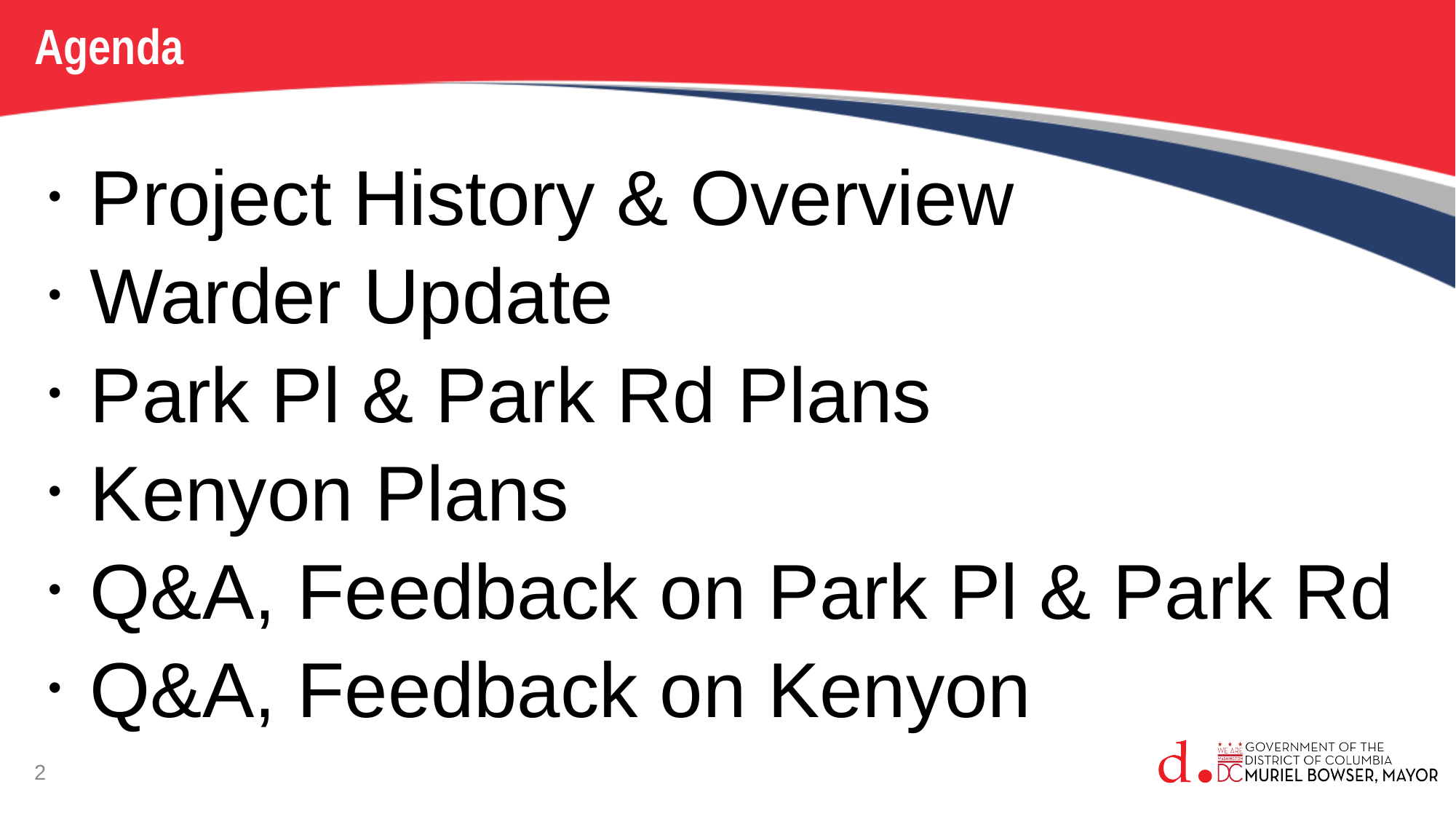

# Agenda
Project History & Overview
Warder Update
Park Pl & Park Rd Plans
Kenyon Plans
Q&A, Feedback on Park Pl & Park Rd
Q&A, Feedback on Kenyon

2